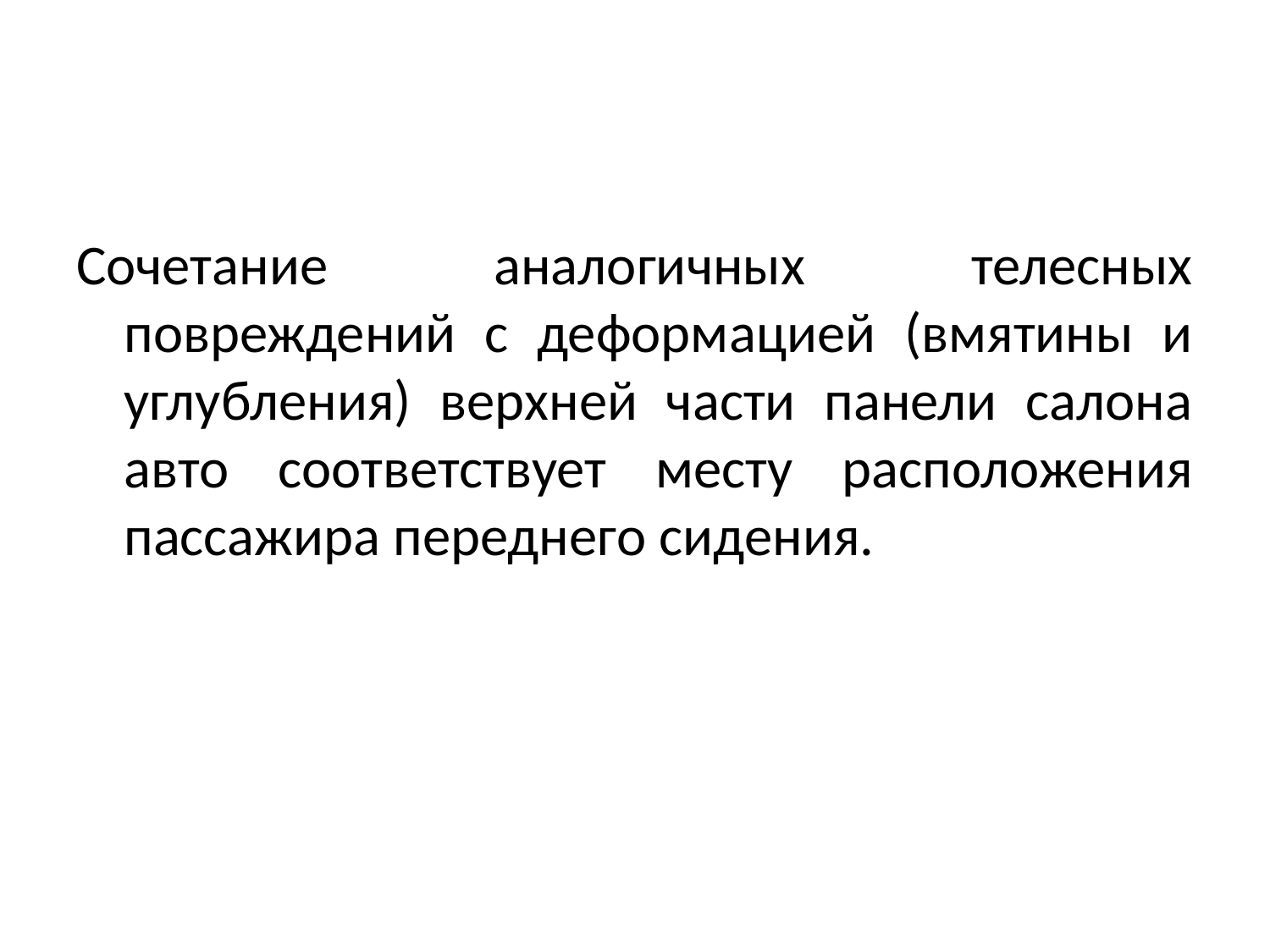

#
Сочетание аналогичных телесных повреждений с деформацией (вмятины и углубления) верхней части панели салона авто соответствует месту расположения пассажира переднего сидения.